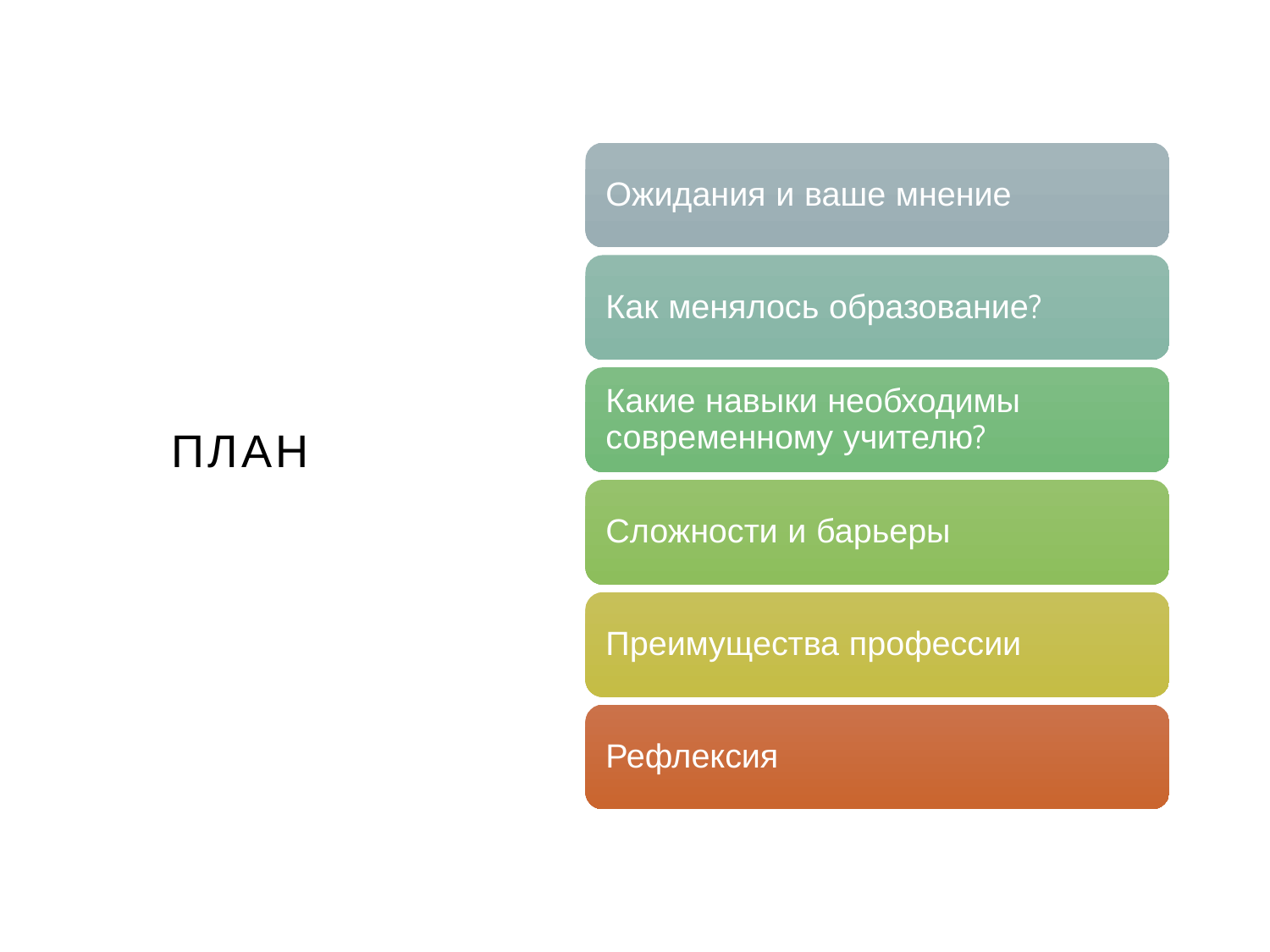

Ожидания и ваше мнение
Как менялось образование?
Какие навыки необходимы современному учителю?
Сложности и барьеры
Преимущества профессии
Рефлексия
# План вебинара